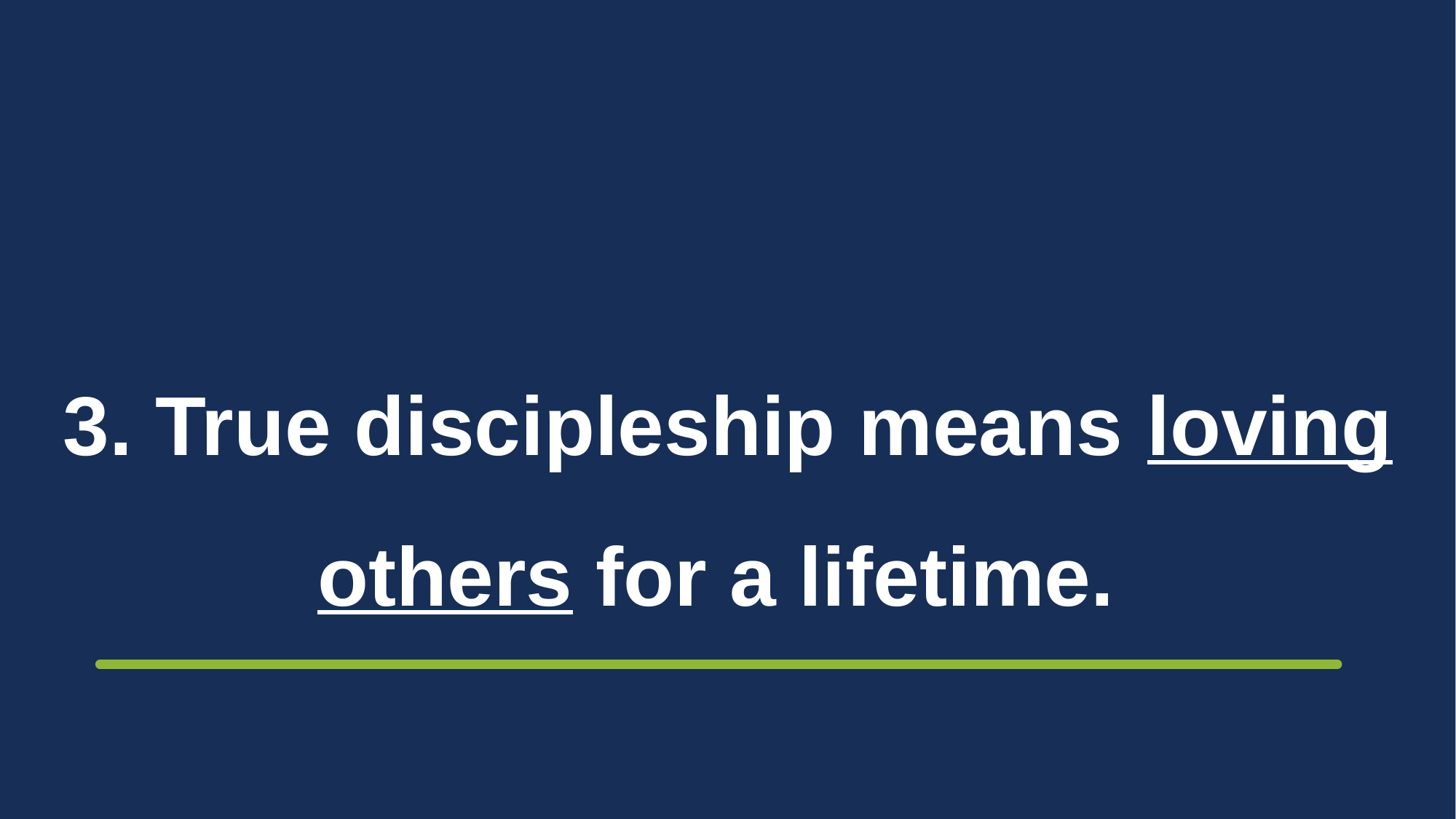

# 3. True discipleship means loving others for a lifetime.